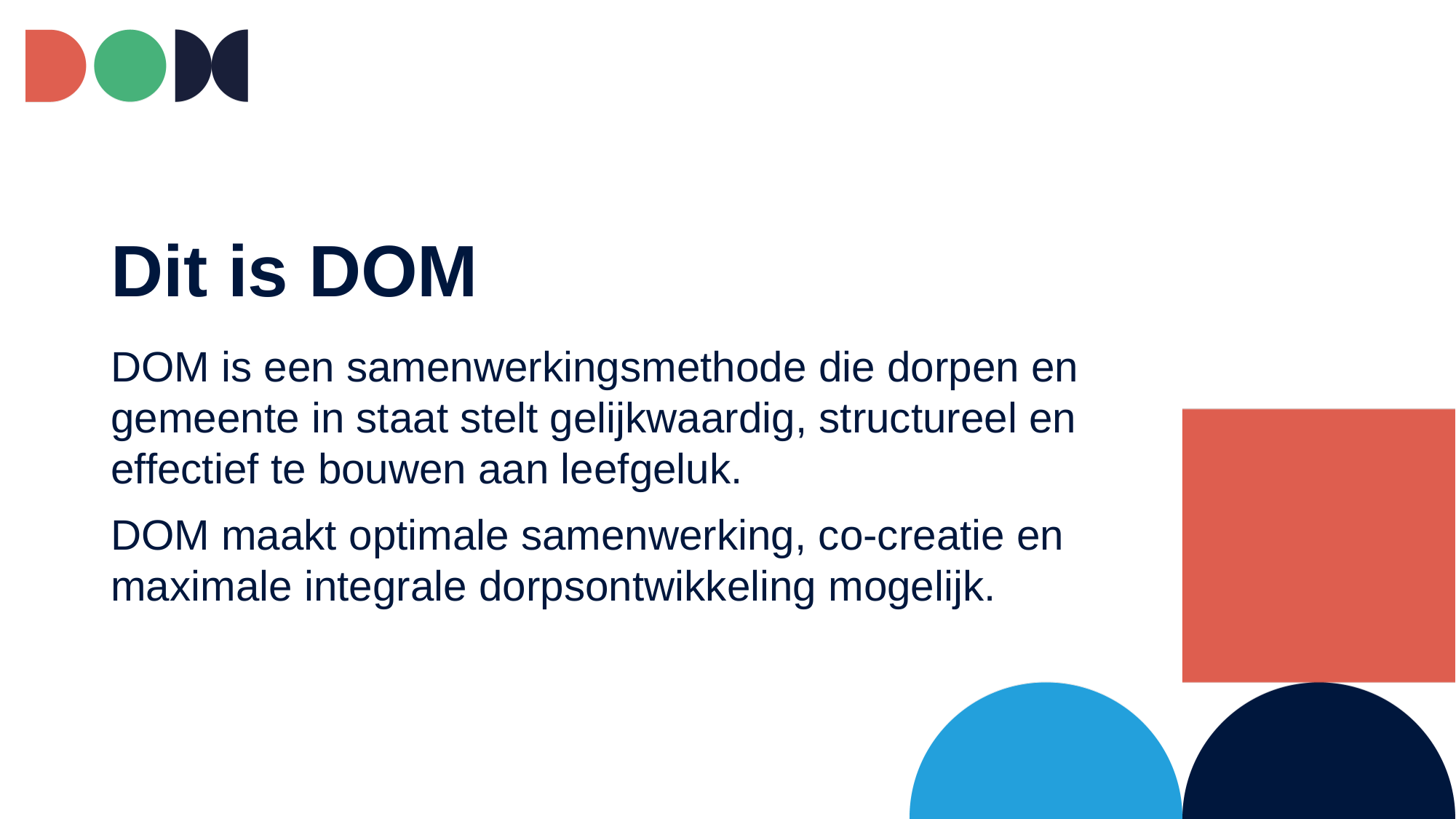

# Dit is DOM
DOM is een samenwerkingsmethode die dorpen en gemeente in staat stelt gelijkwaardig, structureel en effectief te bouwen aan leefgeluk.
DOM maakt optimale samenwerking, co-creatie en maximale integrale dorpsontwikkeling mogelijk.